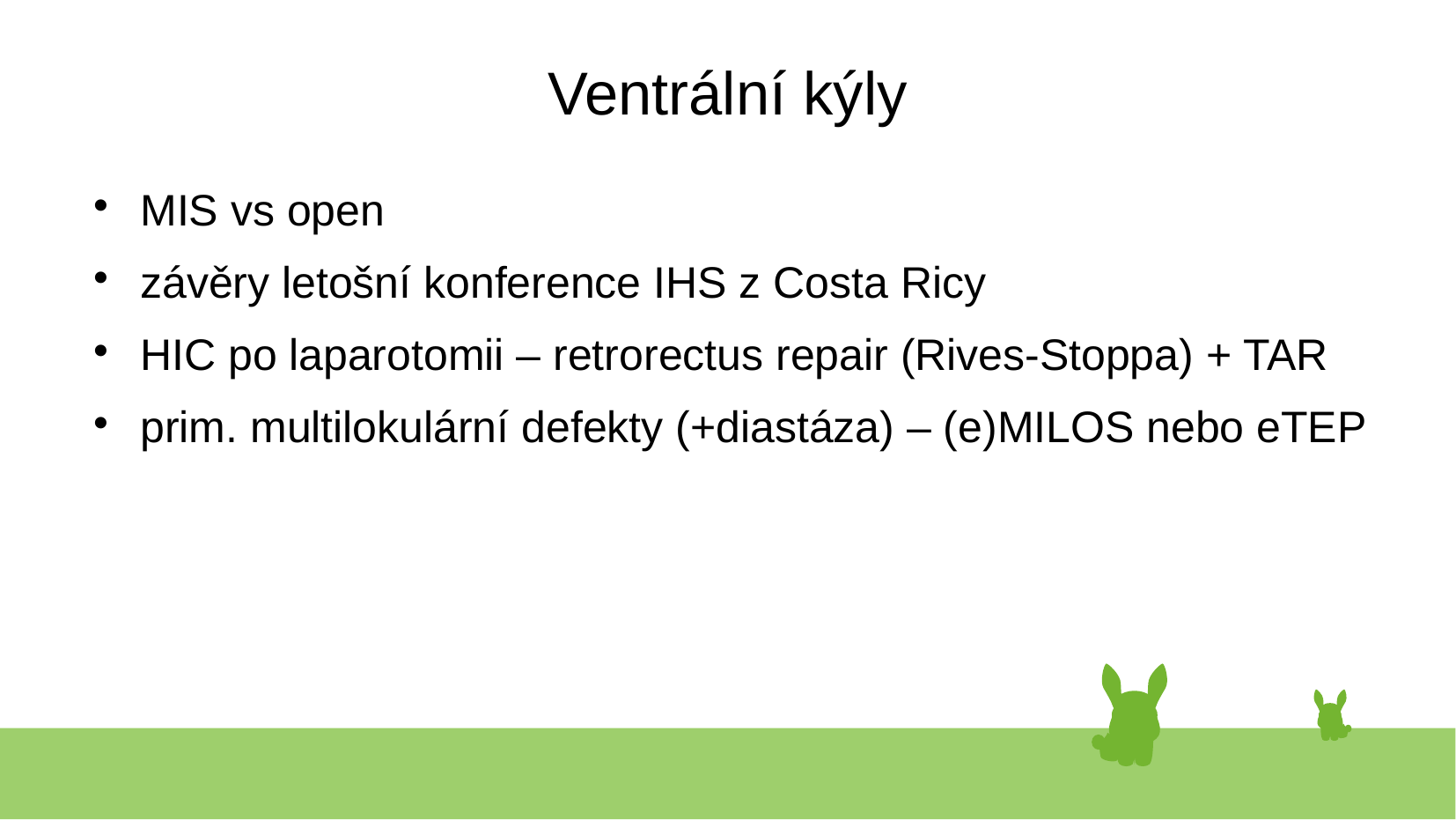

# Ventrální kýly
MIS vs open
závěry letošní konference IHS z Costa Ricy
HIC po laparotomii – retrorectus repair (Rives-Stoppa) + TAR
prim. multilokulární defekty (+diastáza) – (e)MILOS nebo eTEP